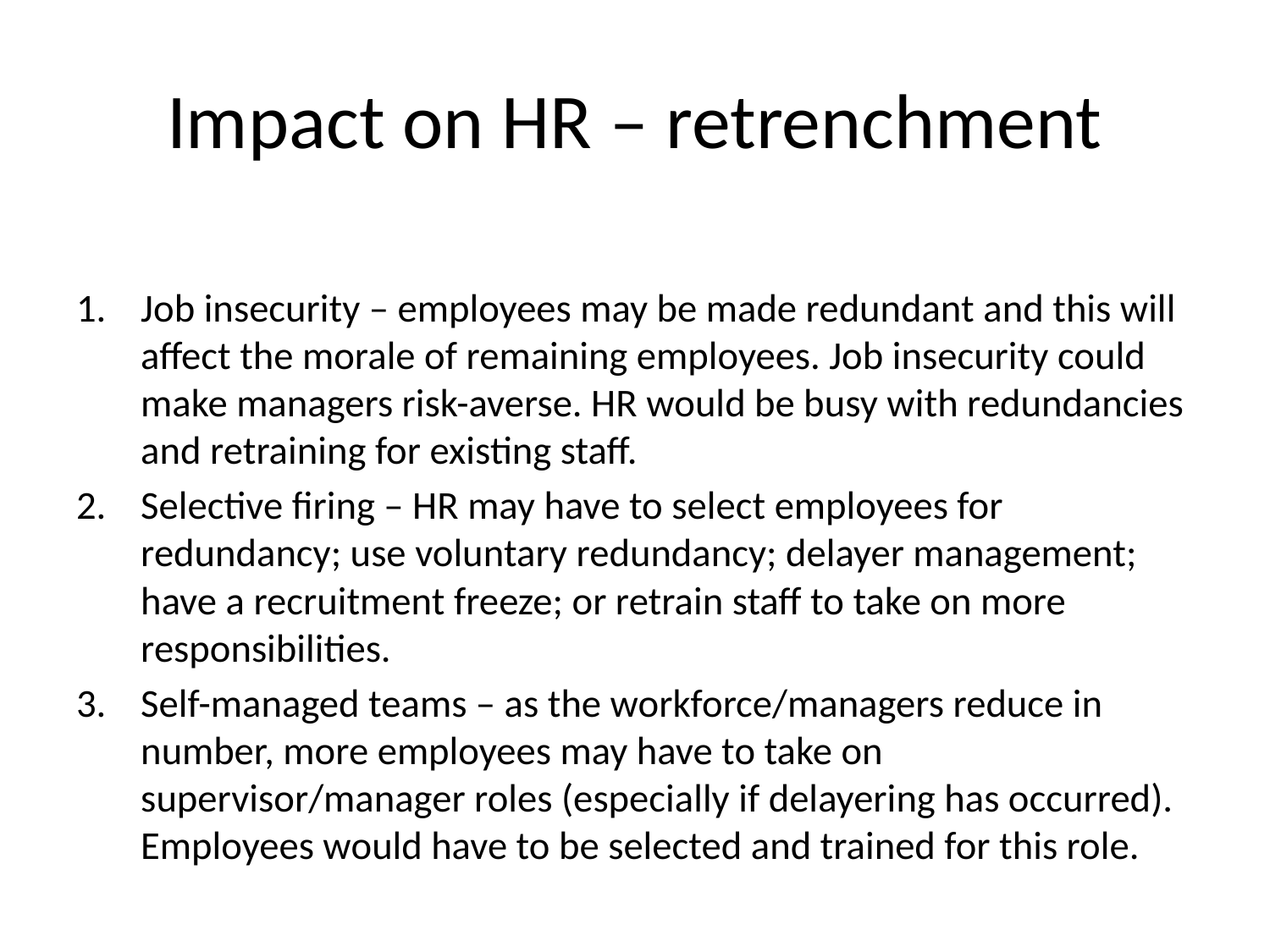

# Impact on HR – retrenchment
Job insecurity – employees may be made redundant and this will affect the morale of remaining employees. Job insecurity could make managers risk-averse. HR would be busy with redundancies and retraining for existing staff.
Selective firing – HR may have to select employees for redundancy; use voluntary redundancy; delayer management; have a recruitment freeze; or retrain staff to take on more responsibilities.
Self-managed teams – as the workforce/managers reduce in number, more employees may have to take on supervisor/manager roles (especially if delayering has occurred). Employees would have to be selected and trained for this role.